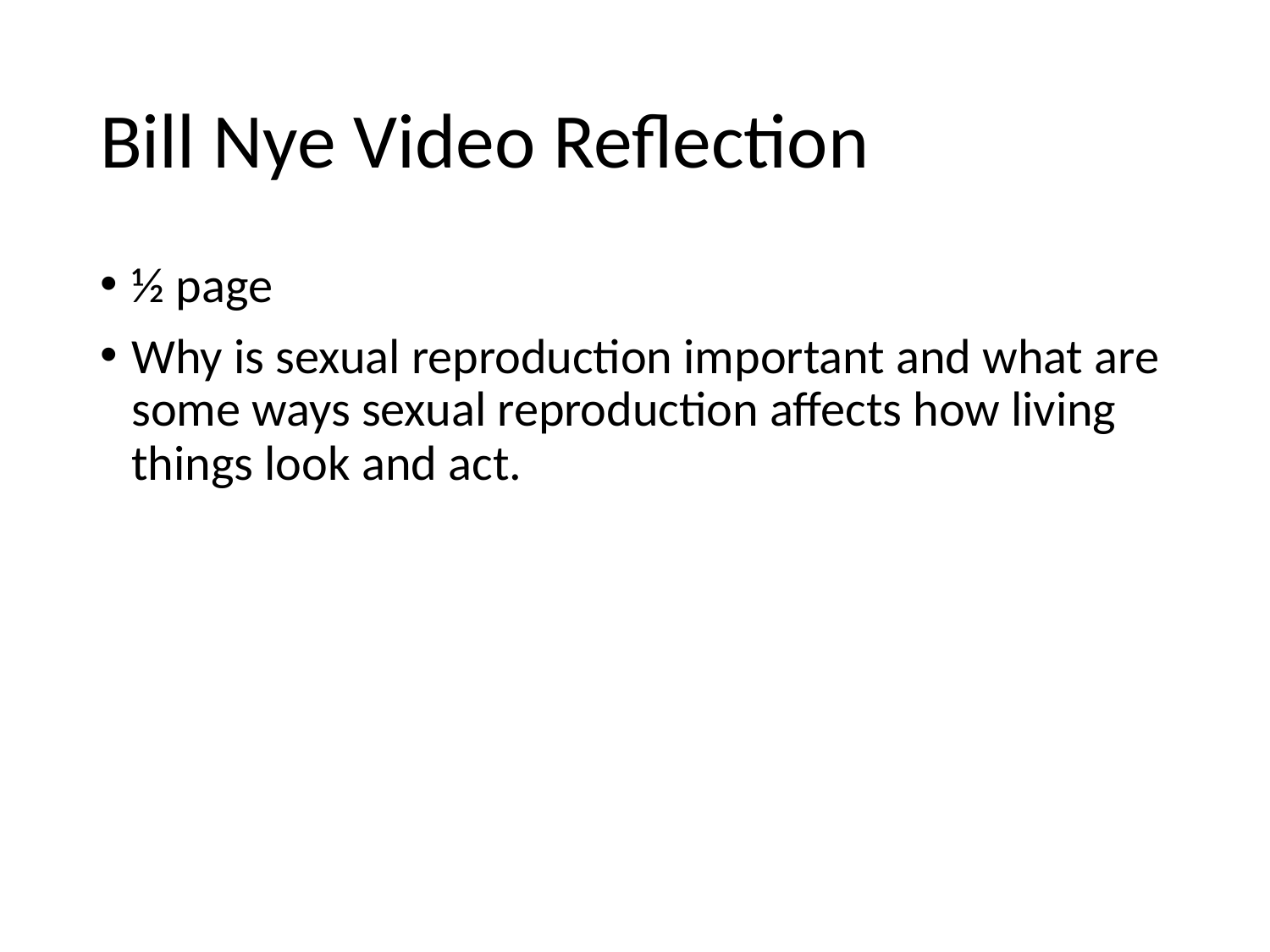

# Bill Nye Video Reflection
½ page
Why is sexual reproduction important and what are some ways sexual reproduction affects how living things look and act.